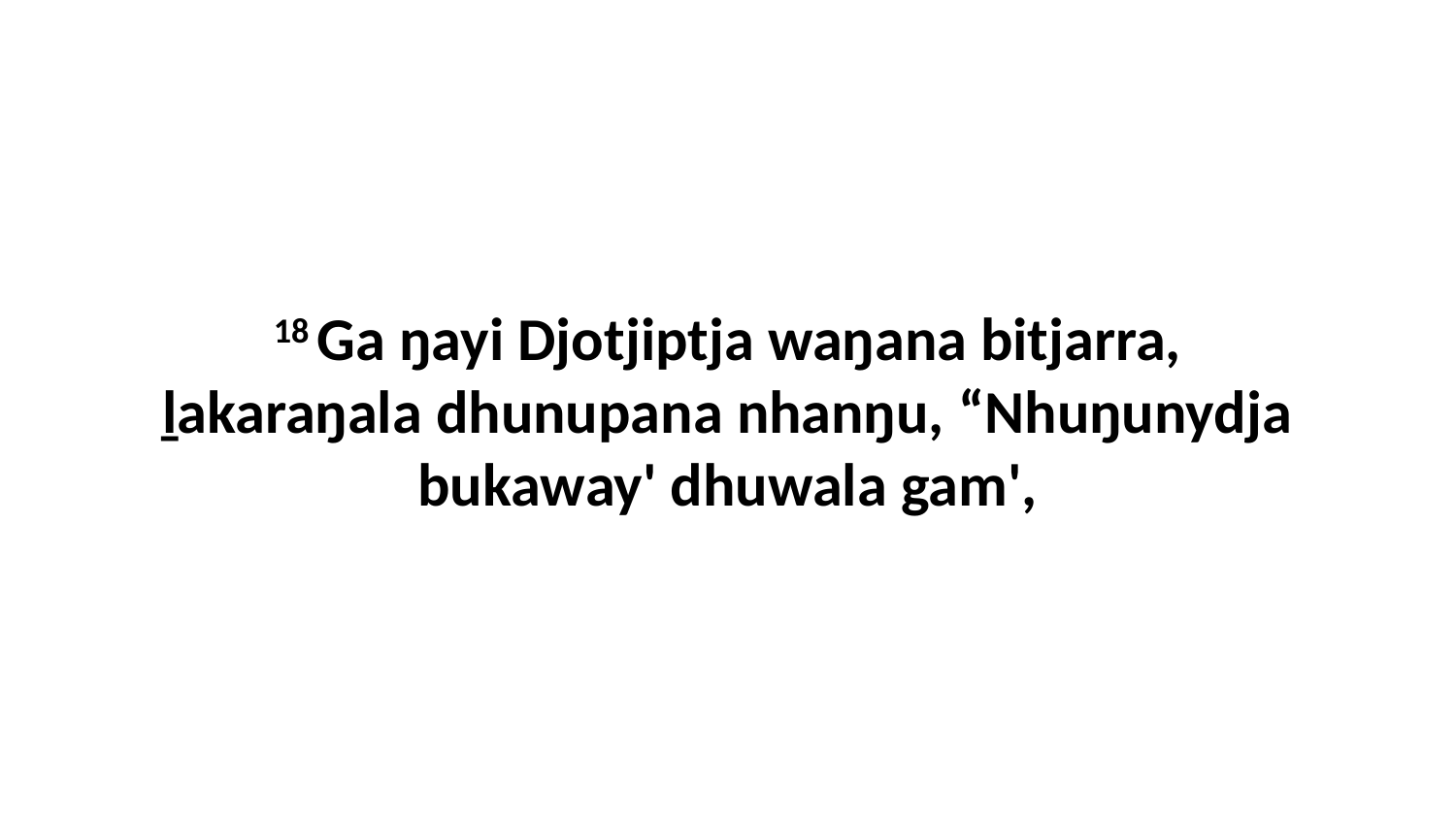

18 Ga ŋayi Djotjiptja waŋana bitjarra, ḻakaraŋala dhunupana nhanŋu, “Nhuŋunydja bukaway' dhuwala gam',